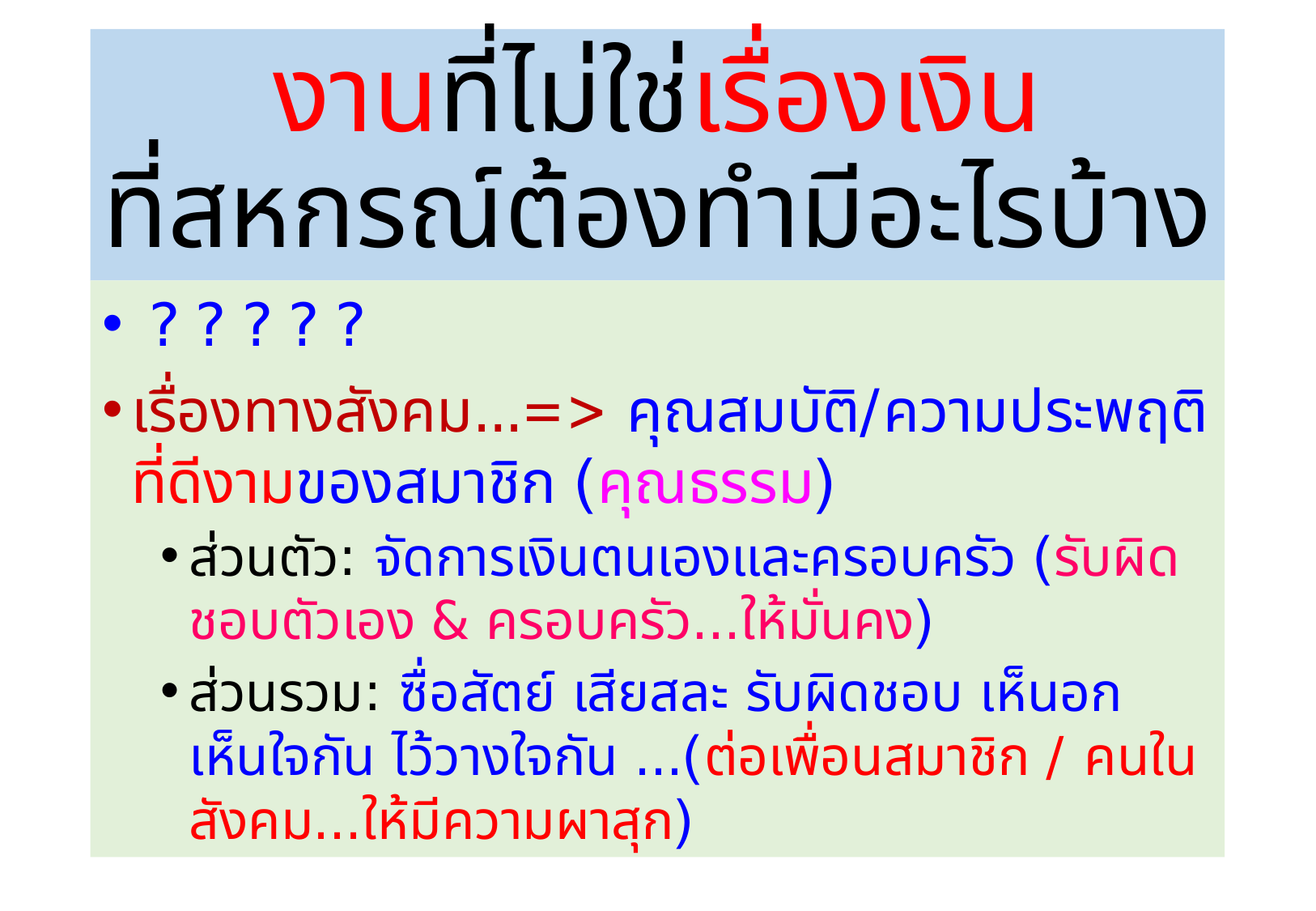

# งานที่ไม่ใช่เรื่องเงิน ที่สหกรณ์ต้องทำมีอะไรบ้าง
 ? ? ? ? ?
เรื่องทางสังคม…=> คุณสมบัติ/ความประพฤติที่ดีงามของสมาชิก (คุณธรรม)
ส่วนตัว: จัดการเงินตนเองและครอบครัว (รับผิดชอบตัวเอง & ครอบครัว...ให้มั่นคง)
ส่วนรวม: ซื่อสัตย์ เสียสละ รับผิดชอบ เห็นอกเห็นใจกัน ไว้วางใจกัน ...(ต่อเพื่อนสมาชิก / คนในสังคม...ให้มีความผาสุก)